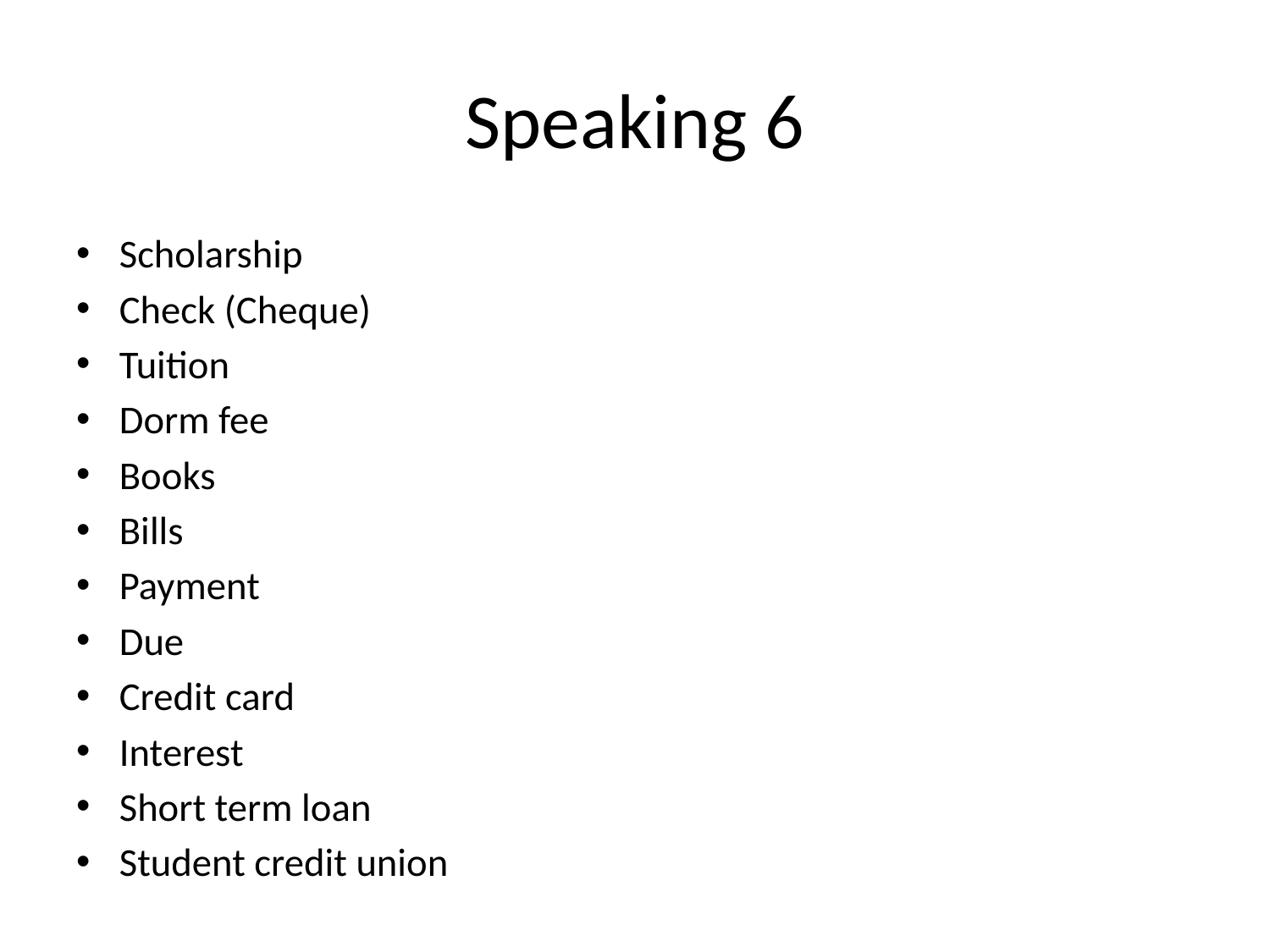

# Speaking 6
Scholarship
Check (Cheque)
Tuition
Dorm fee
Books
Bills
Payment
Due
Credit card
Interest
Short term loan
Student credit union